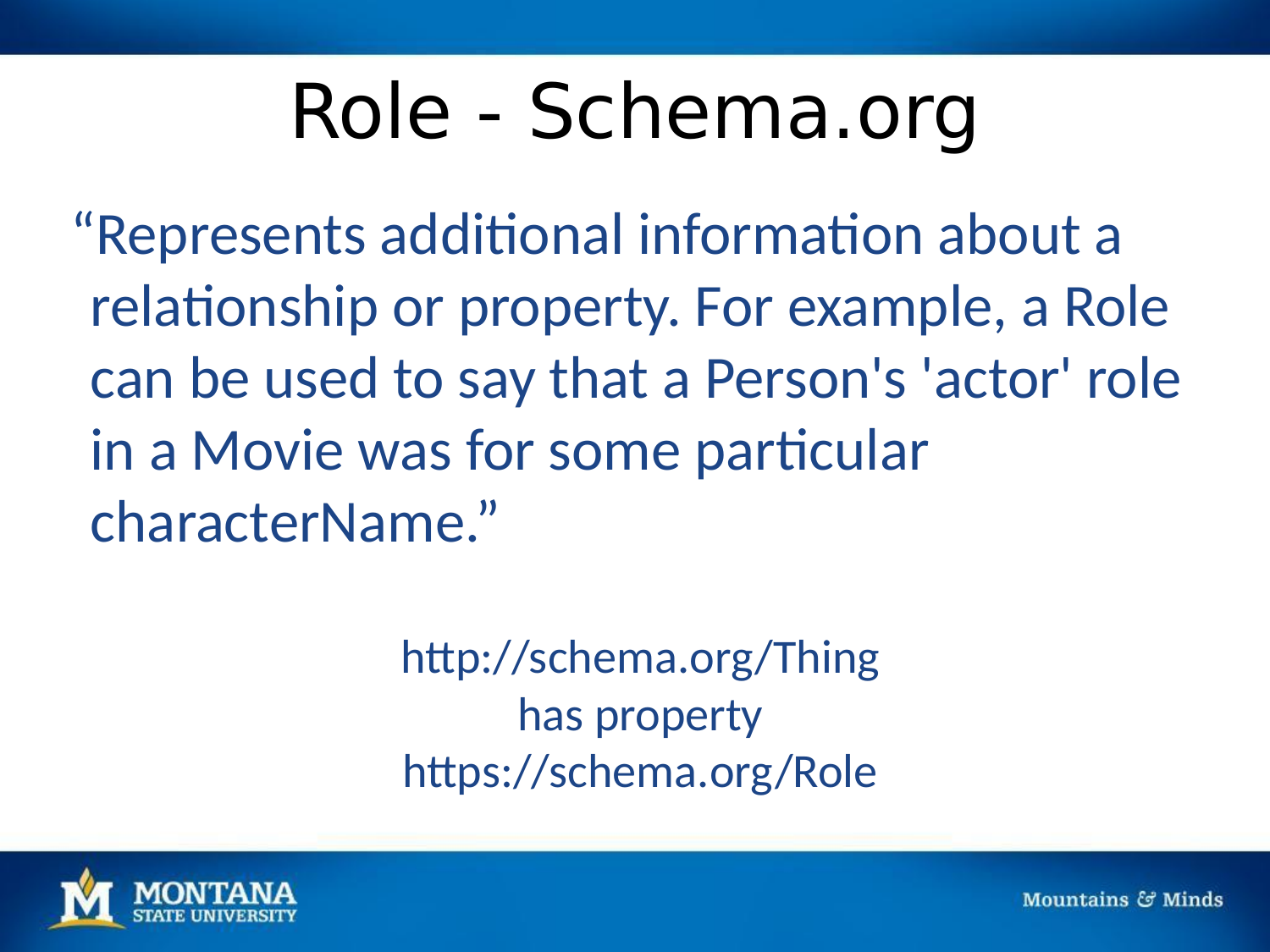

# Role - Schema.org
“Represents additional information about a relationship or property. For example, a Role can be used to say that a Person's 'actor' role in a Movie was for some particular characterName.”

http://schema.org/Thing
has property
https://schema.org/Role